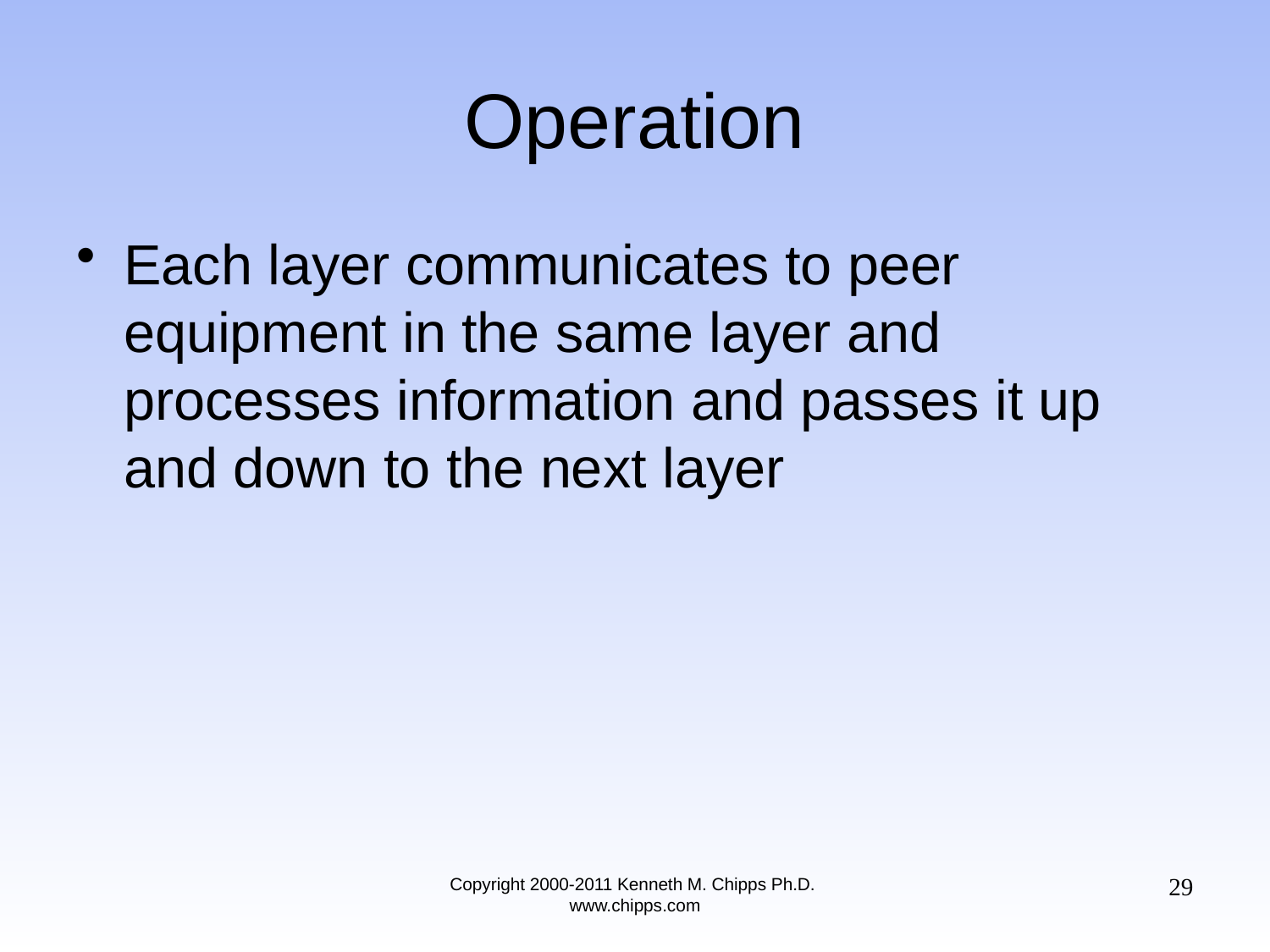

# Operation
Each layer communicates to peer equipment in the same layer and processes information and passes it up and down to the next layer
29
Copyright 2000-2011 Kenneth M. Chipps Ph.D.  www.chipps.com